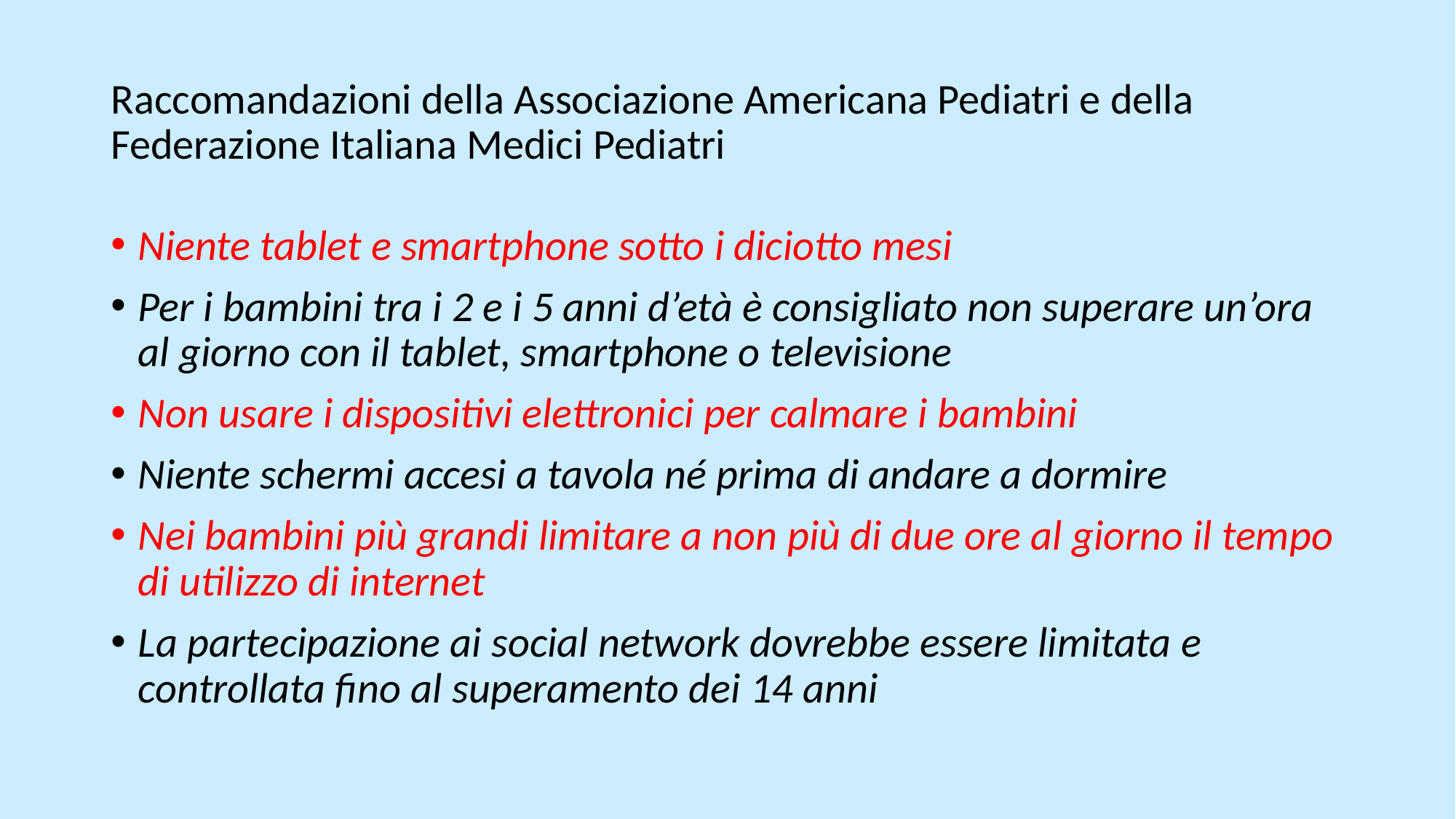

# Raccomandazioni della Associazione Americana Pediatri e della Federazione Italiana Medici Pediatri
Niente tablet e smartphone sotto i diciotto mesi
Per i bambini tra i 2 e i 5 anni d’età è consigliato non superare un’ora al giorno con il tablet, smartphone o televisione
Non usare i dispositivi elettronici per calmare i bambini
Niente schermi accesi a tavola né prima di andare a dormire
Nei bambini più grandi limitare a non più di due ore al giorno il tempo di utilizzo di internet
La partecipazione ai social network dovrebbe essere limitata e controllata fino al superamento dei 14 anni